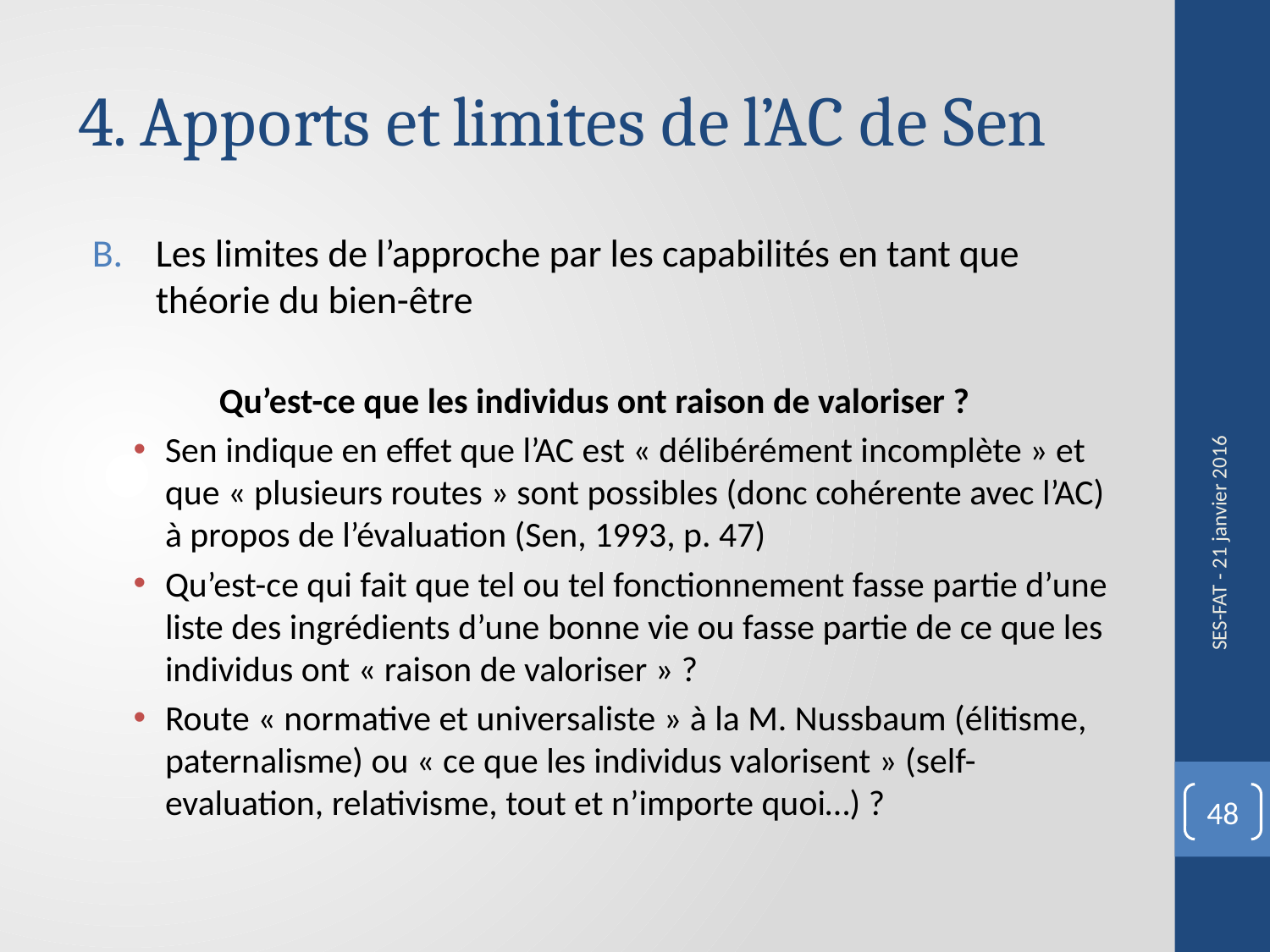

# 4. Apports et limites de l’AC de Sen
Les limites de l’approche par les capabilités en tant que théorie du bien-être

Qu’est-ce que les individus ont raison de valoriser ?
Sen indique en effet que l’AC est « délibérément incomplète » et que « plusieurs routes » sont possibles (donc cohérente avec l’AC) à propos de l’évaluation (Sen, 1993, p. 47)
Qu’est-ce qui fait que tel ou tel fonctionnement fasse partie d’une liste des ingrédients d’une bonne vie ou fasse partie de ce que les individus ont « raison de valoriser » ?
Route « normative et universaliste » à la M. Nussbaum (élitisme, paternalisme) ou « ce que les individus valorisent » (self-evaluation, relativisme, tout et n’importe quoi…) ?

SES-FAT - 21 janvier 2016
48